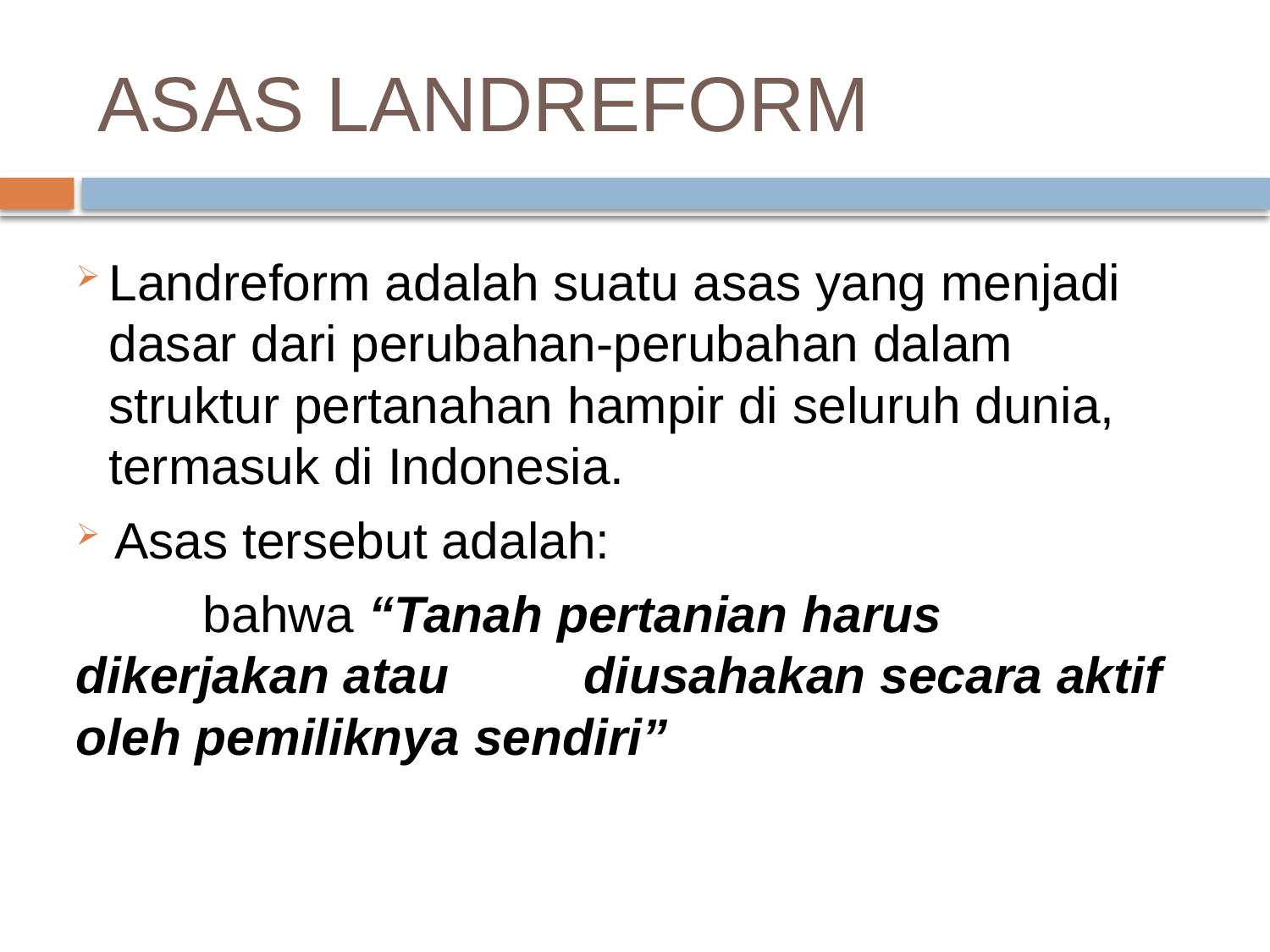

# ASAS LANDREFORM
Landreform adalah suatu asas yang menjadi dasar dari perubahan-perubahan dalam struktur pertanahan hampir di seluruh dunia, termasuk di Indonesia.
 Asas tersebut adalah:
	bahwa “Tanah pertanian harus dikerjakan atau 	diusahakan secara aktif oleh pemiliknya sendiri”